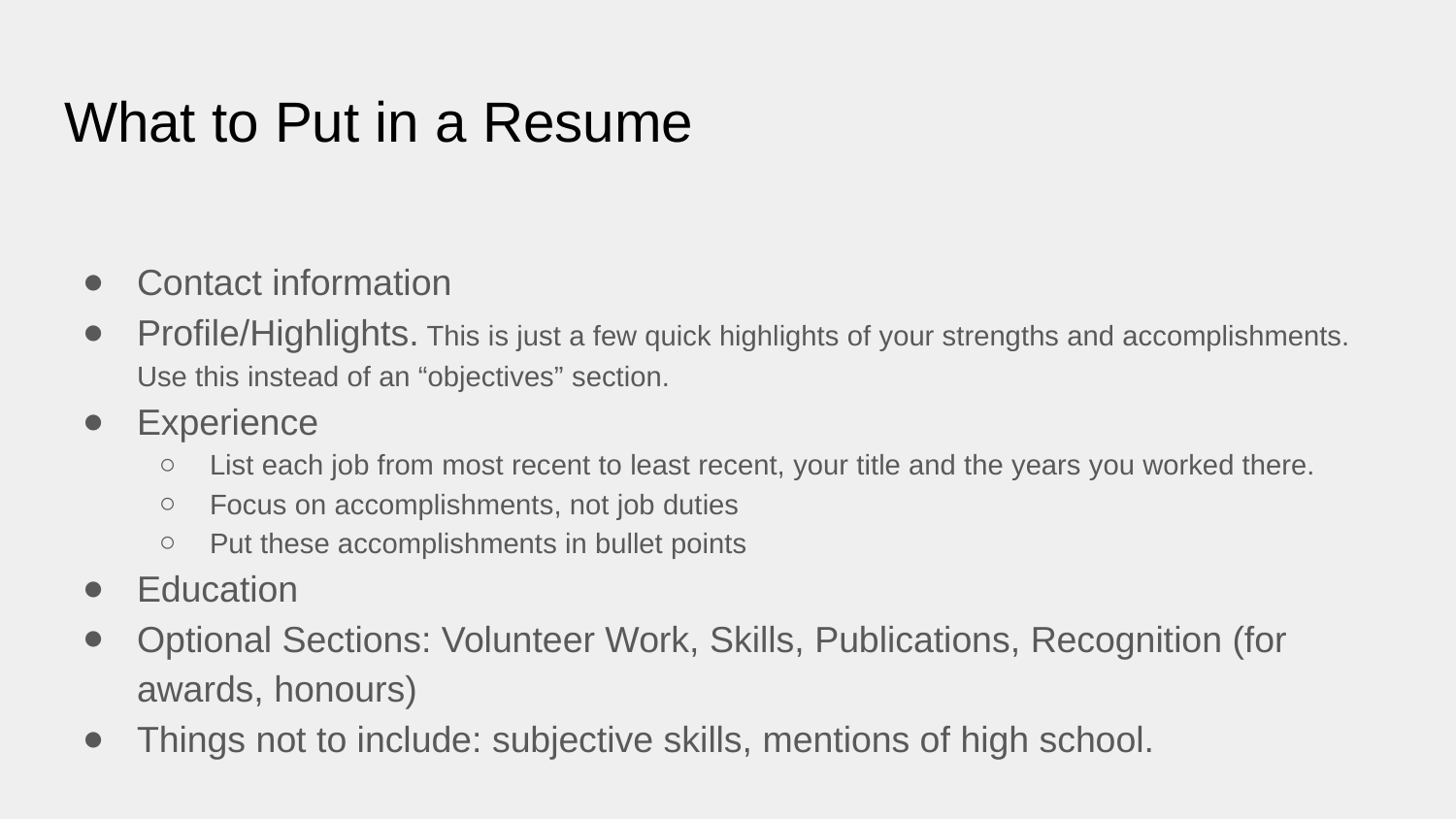

# What to Put in a Resume

Contact information
Profile/Highlights. This is just a few quick highlights of your strengths and accomplishments. Use this instead of an “objectives” section.
Experience
List each job from most recent to least recent, your title and the years you worked there.
Focus on accomplishments, not job duties
Put these accomplishments in bullet points
Education
Optional Sections: Volunteer Work, Skills, Publications, Recognition (for awards, honours)
Things not to include: subjective skills, mentions of high school.